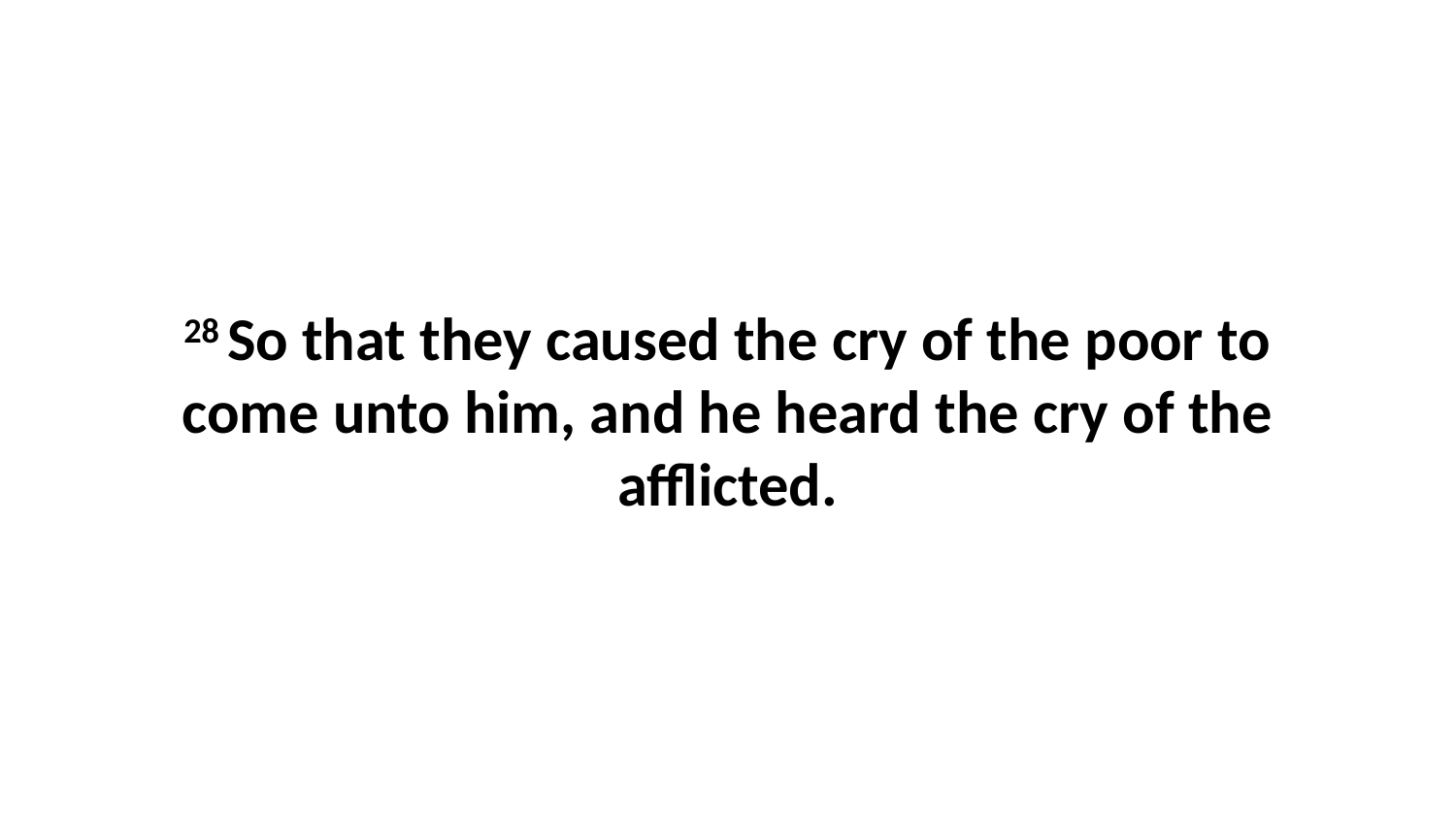

28 So that they caused the cry of the poor to come unto him, and he heard the cry of the afflicted.